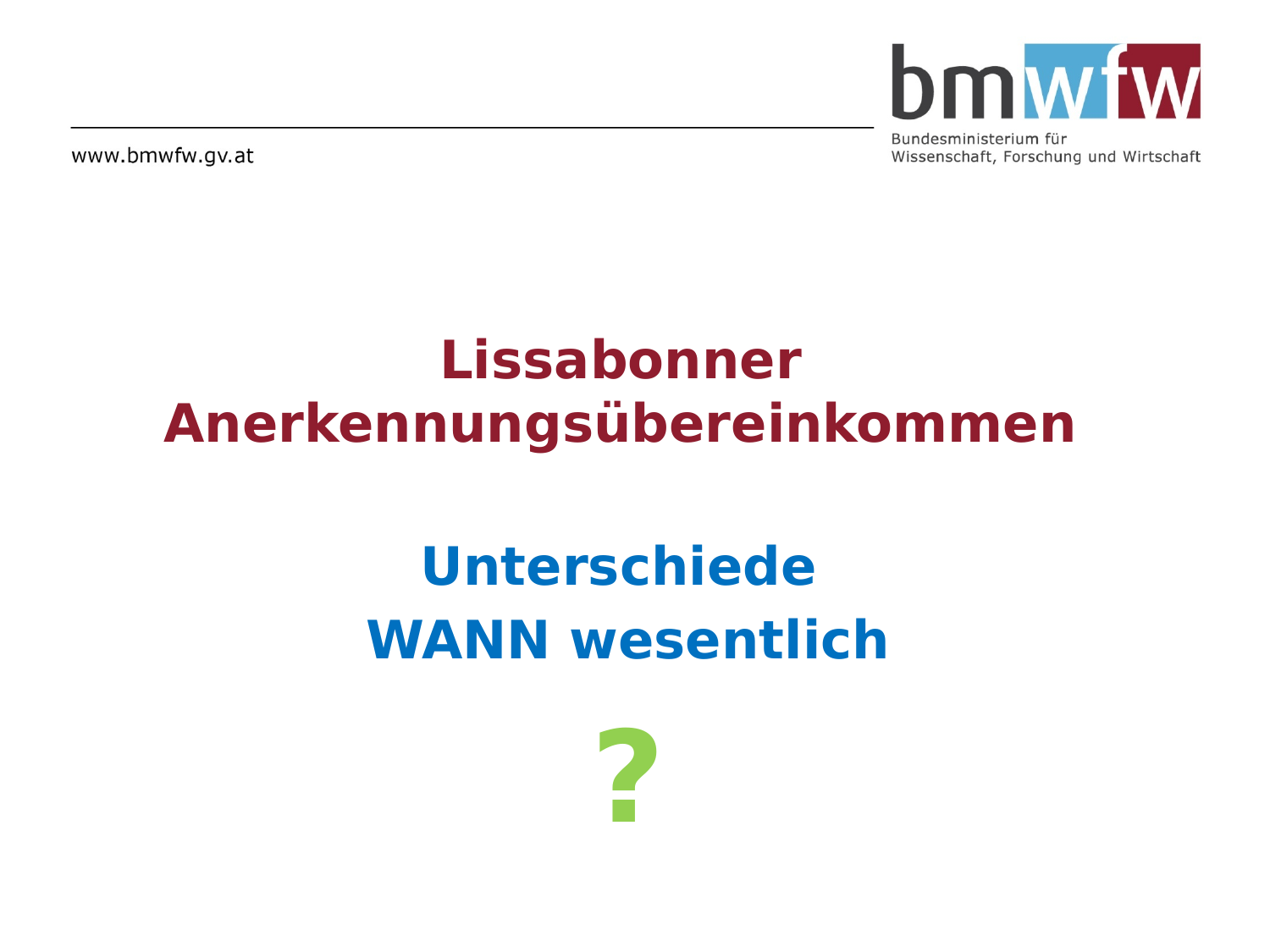

Unterschiede
WANN wesentlich
?
# Lissabonner Anerkennungsübereinkommen